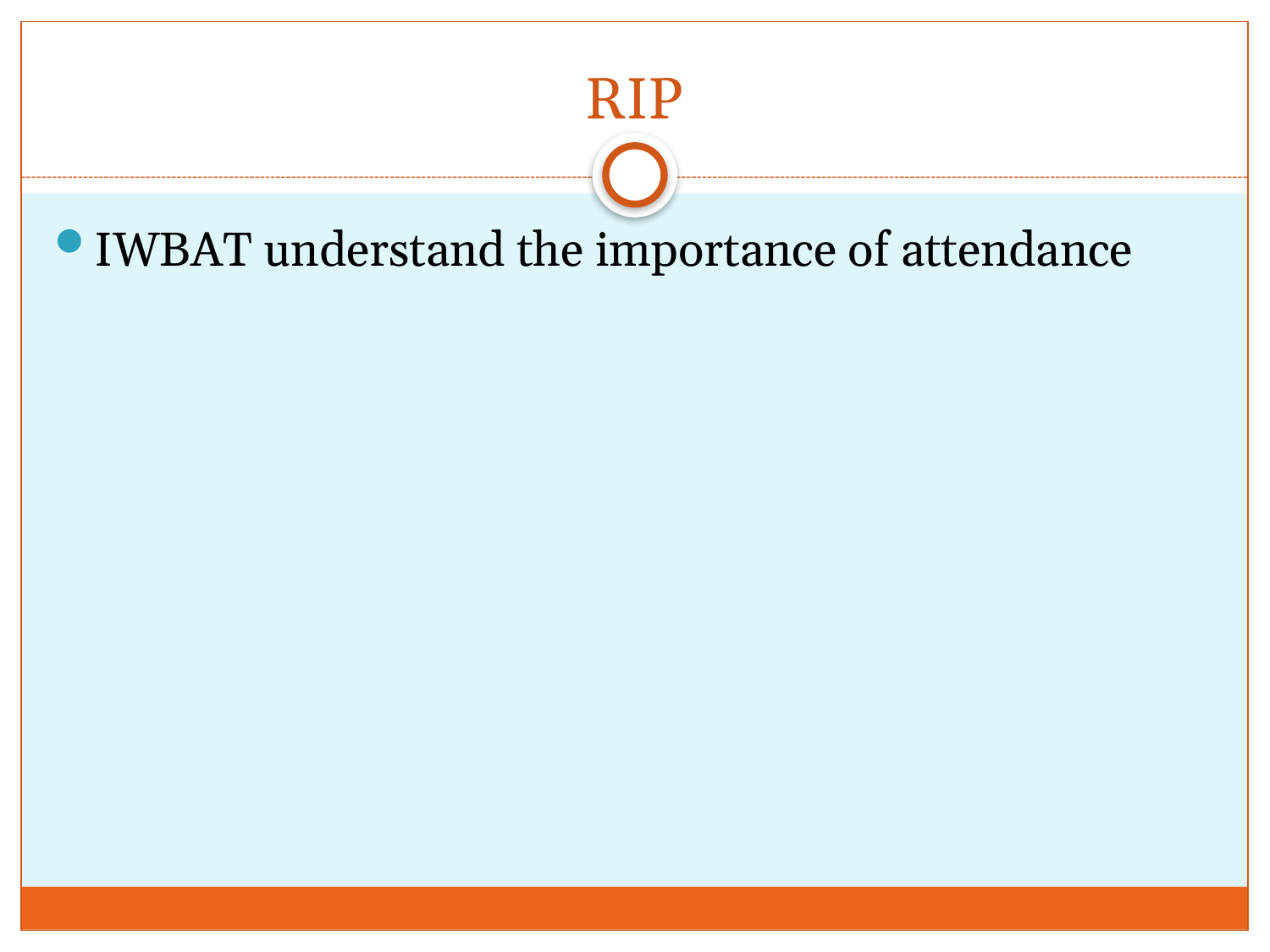

# RIP
IWBAT understand the importance of attendance